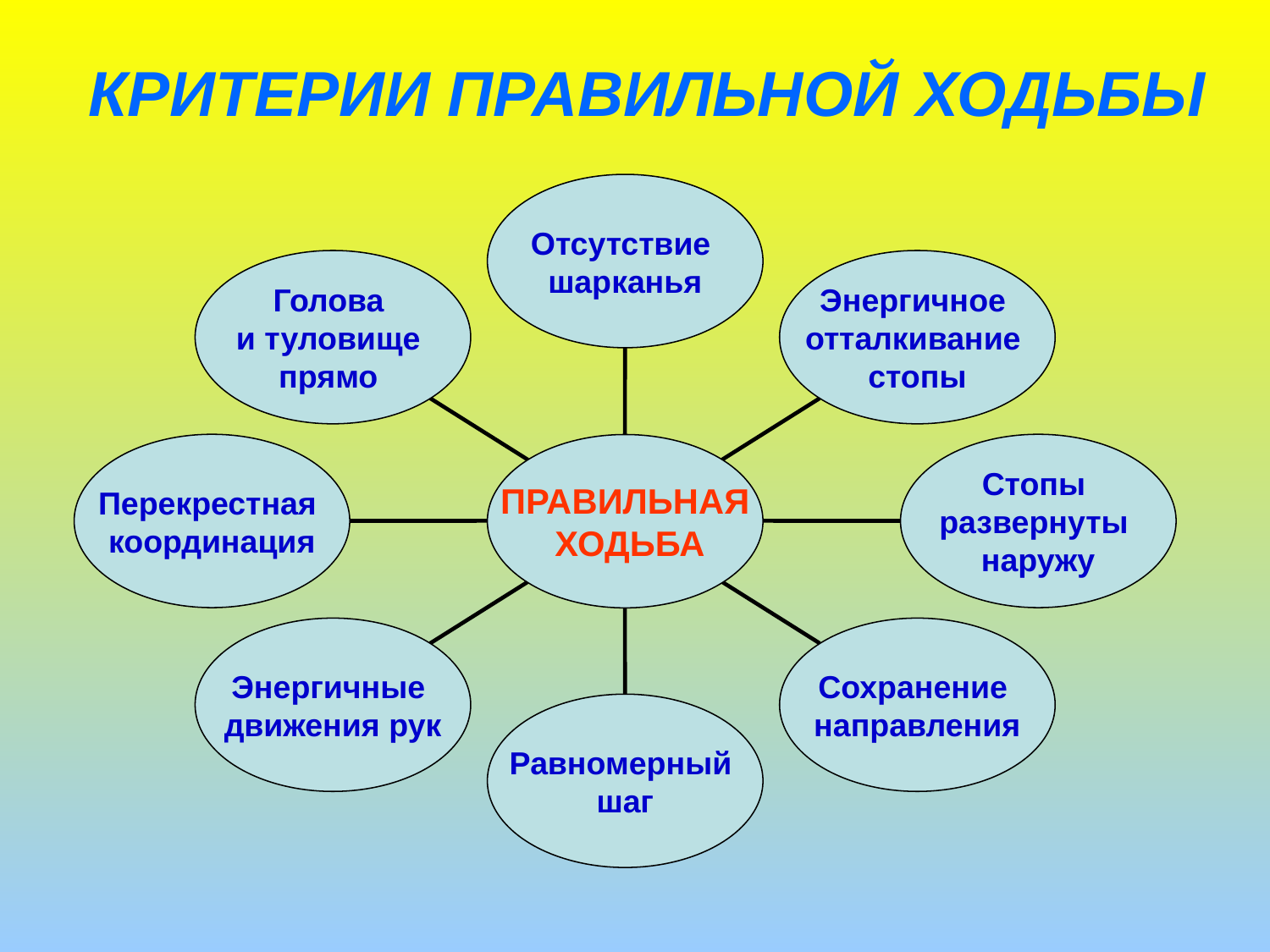

КРИТЕРИИ ПРАВИЛЬНОЙ ХОДЬБЫ
Отсутствие
шарканья
Голова
и туловище
прямо
Энергичное
отталкивание
стопы

Перекрестная
координация
Стопы
развернуты
наружу
ПРАВИЛЬНАЯ
 ХОДЬБА

Энергичные
движения рук
Сохранение
направления
Равномерный
шаг